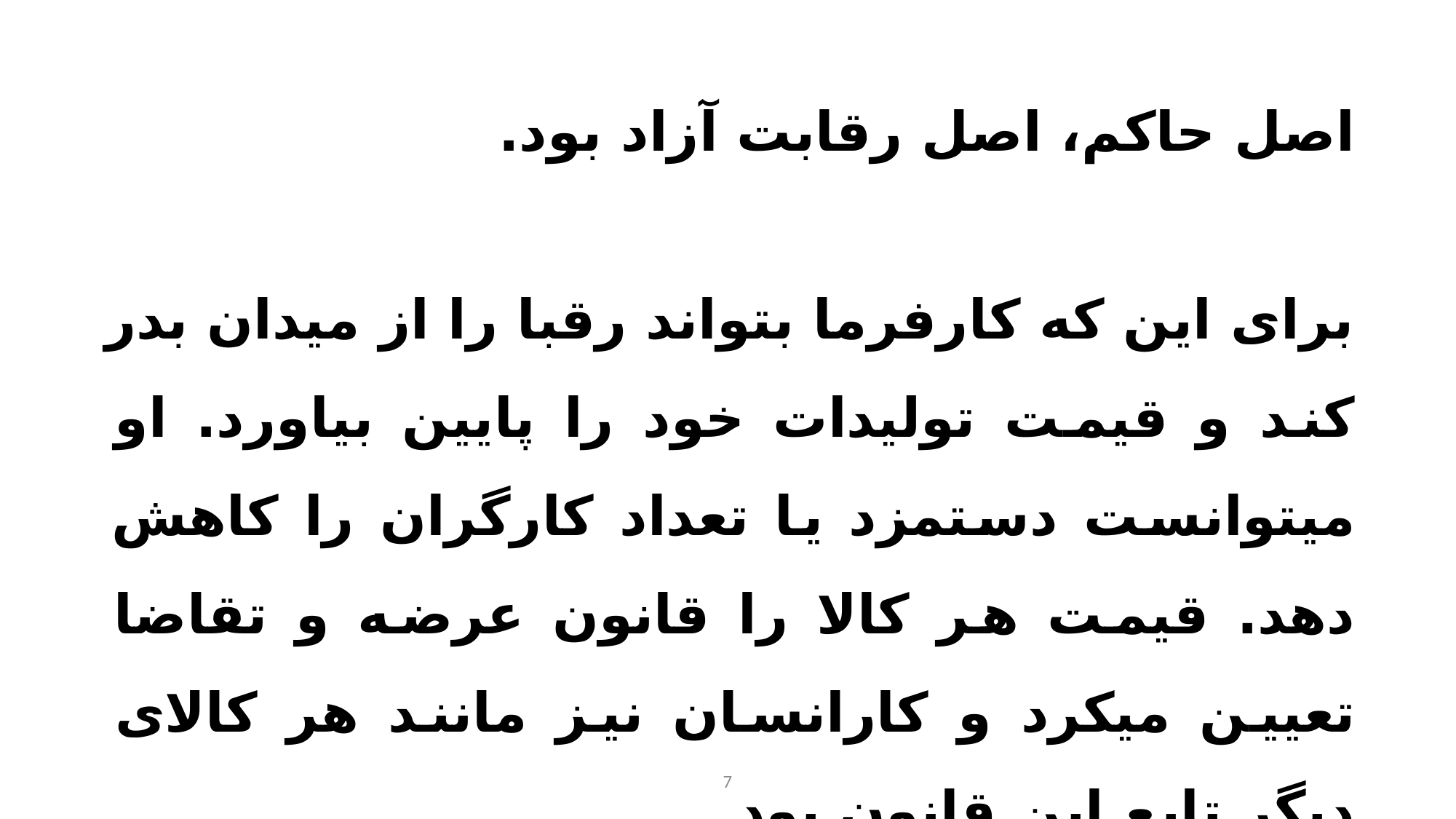

اصل حاكم، اصل رقابت آزاد بود.

برای این كه كارفرما بتواند رقبا را از میدان بدر كند و قیمت تولیدات خود را پایین بیاورد. او میتوانست دستمزد یا تعداد كارگران را کاهش دهد. قیمت هر كالا را قانون عرضه و تقاضا تعیین میكرد و كارانسان نیز مانند هر كالای دیگر تابع این قانون بود.
7